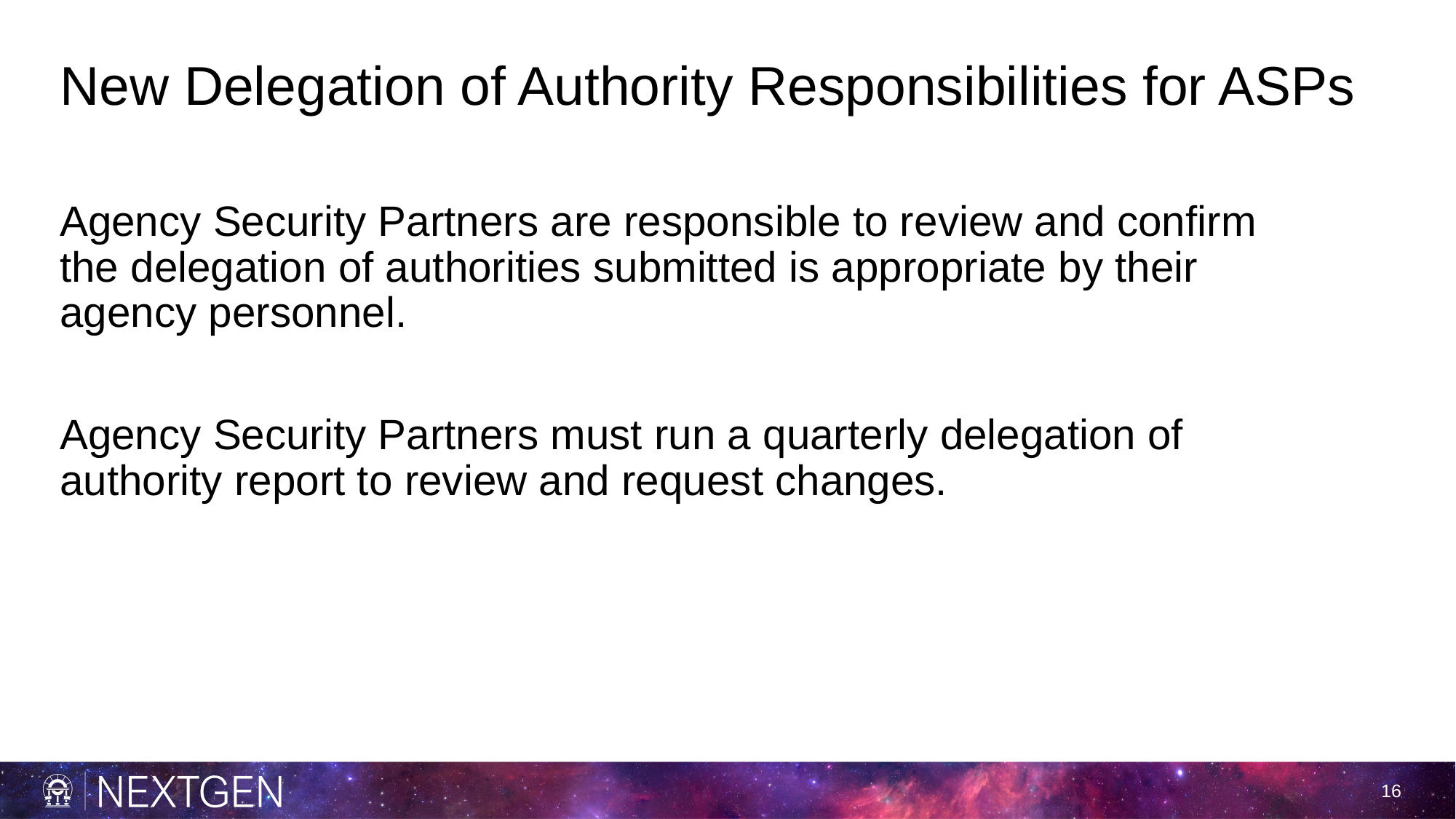

# New Delegation of Authority Responsibilities for ASPs

Agency Security Partners are responsible to review and confirm the delegation of authorities submitted is appropriate by their agency personnel.

Agency Security Partners must run a quarterly delegation of authority report to review and request changes.